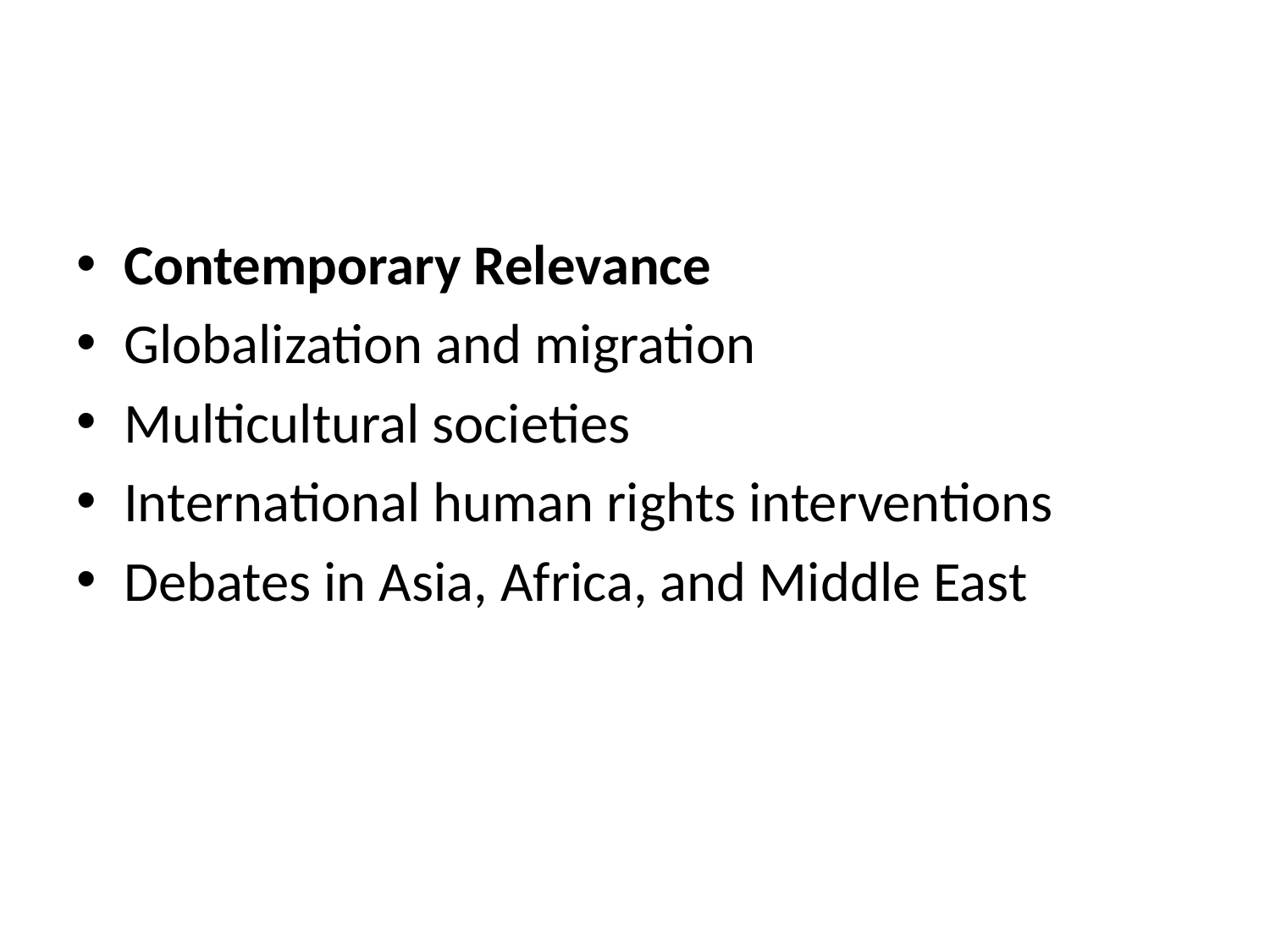

#
Contemporary Relevance
Globalization and migration
Multicultural societies
International human rights interventions
Debates in Asia, Africa, and Middle East